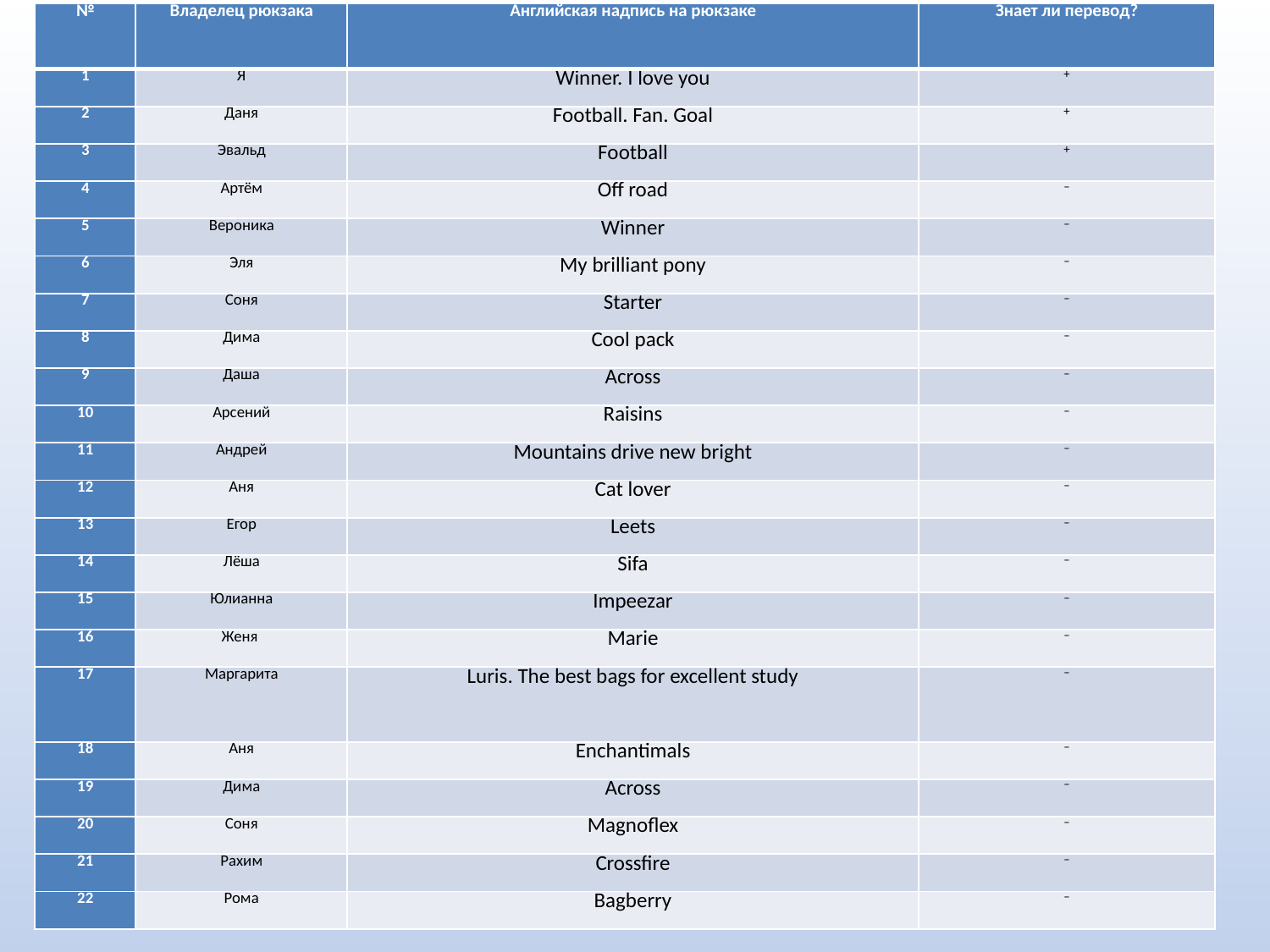

| № | Владелец рюкзака | Английская надпись на рюкзаке | Знает ли перевод? |
| --- | --- | --- | --- |
| 1 | Я | Winner. I love you | + |
| 2 | Даня | Football. Fan. Goal | + |
| 3 | Эвальд | Football | + |
| 4 | Артём | Off road | – |
| 5 | Вероника | Winner | – |
| 6 | Эля | My brilliant pony | – |
| 7 | Соня | Starter | – |
| 8 | Дима | Cool pack | – |
| 9 | Даша | Across | – |
| 10 | Арсений | Raisins | – |
| 11 | Андрей | Mountains drive new bright | – |
| 12 | Аня | Cat lover | – |
| 13 | Егор | Leets | – |
| 14 | Лёша | Sifa | – |
| 15 | Юлианна | Impeezar | – |
| 16 | Женя | Marie | – |
| 17 | Маргарита | Luris. The best bags for excellent study | – |
| 18 | Аня | Enchantimals | – |
| 19 | Дима | Across | – |
| 20 | Cоня | Magnoflex | – |
| 21 | Рахим | Crossfire | – |
| 22 | Рома | Bagberry | – |